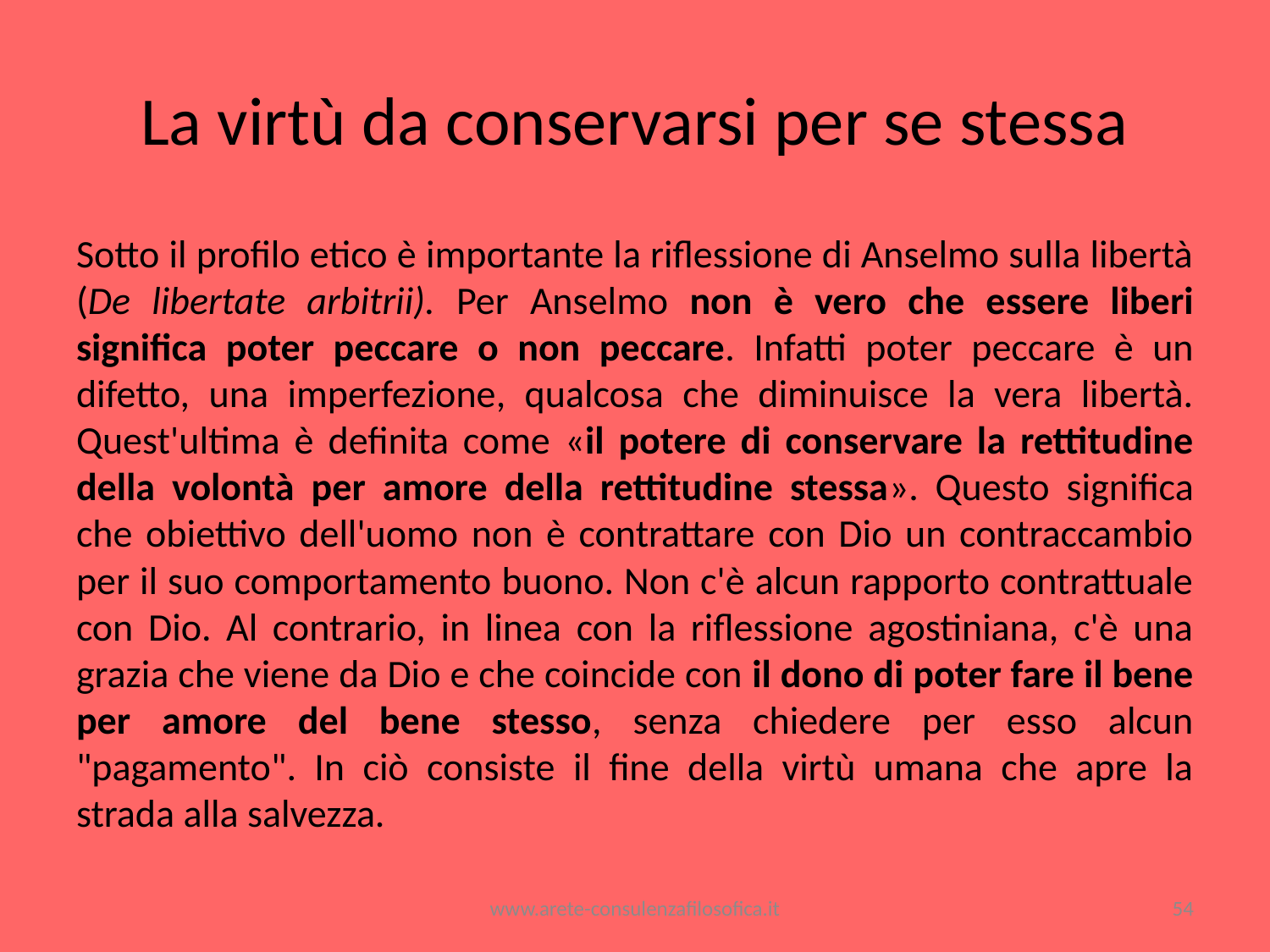

# La virtù da conservarsi per se stessa
Sotto il profilo etico è importante la riflessione di Anselmo sulla libertà (De libertate arbitrii). Per Anselmo non è vero che essere liberi significa poter peccare o non peccare. Infatti poter peccare è un difetto, una imperfezione, qualcosa che diminuisce la vera libertà. Quest'ultima è definita come «il potere di conservare la rettitudine della volontà per amore della rettitudine stessa». Questo significa che obiettivo dell'uomo non è contrattare con Dio un contraccambio per il suo comportamento buono. Non c'è alcun rapporto contrattuale con Dio. Al contrario, in linea con la riflessione agostiniana, c'è una grazia che viene da Dio e che coincide con il dono di poter fare il bene per amore del bene stesso, senza chiedere per esso alcun "pagamento". In ciò consiste il fine della virtù umana che apre la strada alla salvezza.
www.arete-consulenzafilosofica.it
54